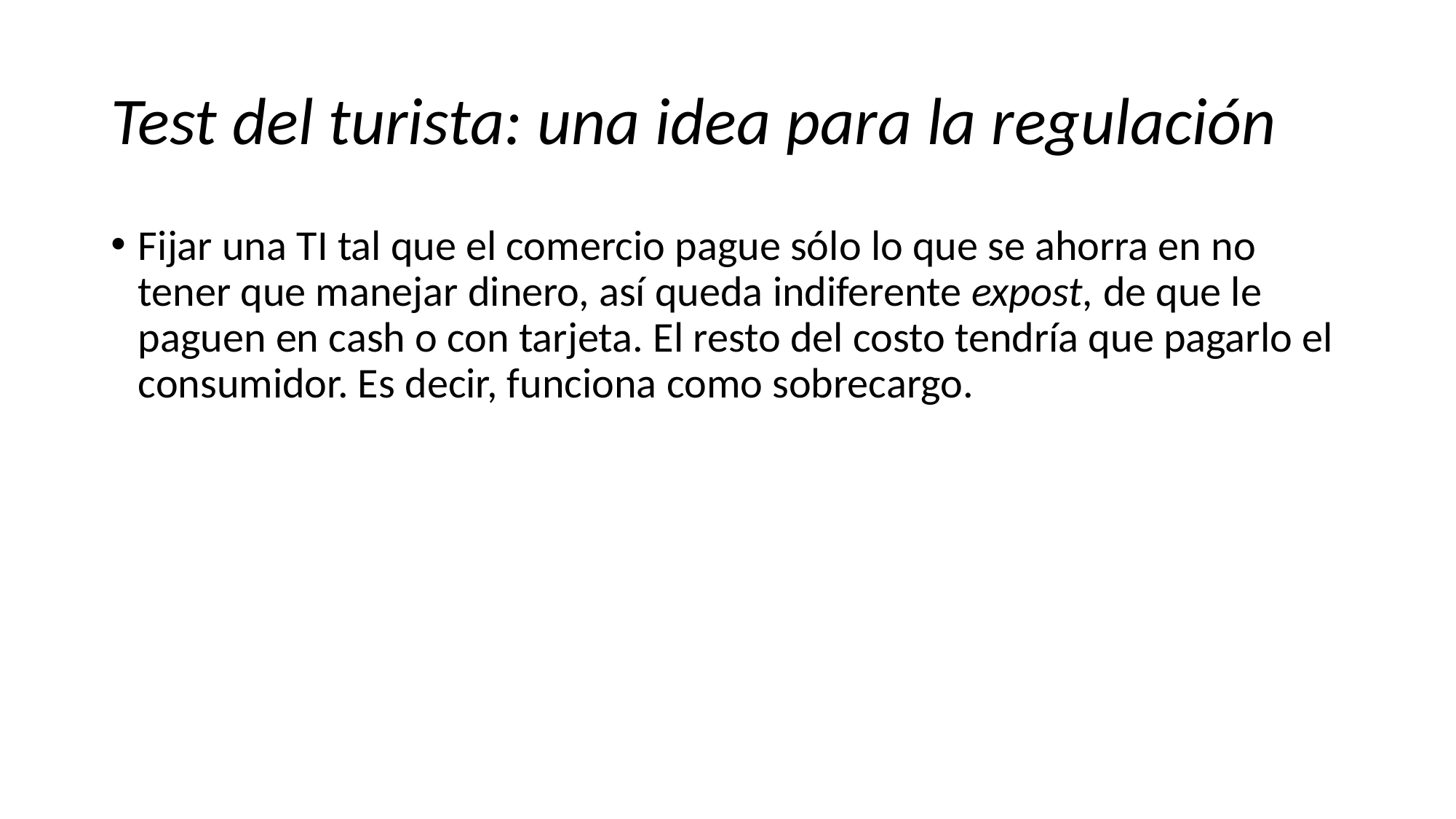

# Test del turista: una idea para la regulación
Fijar una TI tal que el comercio pague sólo lo que se ahorra en no tener que manejar dinero, así queda indiferente expost, de que le paguen en cash o con tarjeta. El resto del costo tendría que pagarlo el consumidor. Es decir, funciona como sobrecargo.